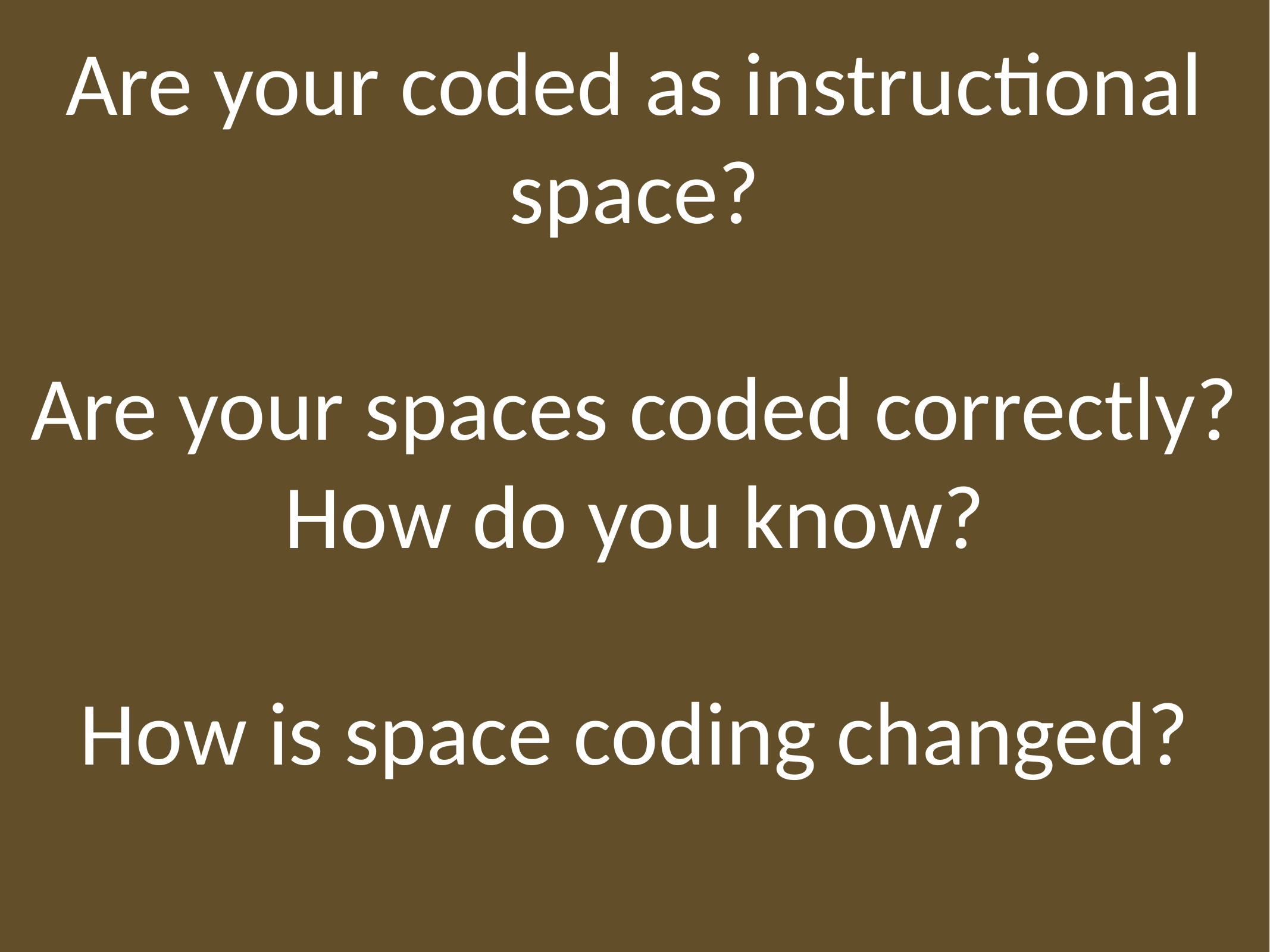

Are your coded as instructional space?

Are your spaces coded correctly?
How do you know?

How is space coding changed?